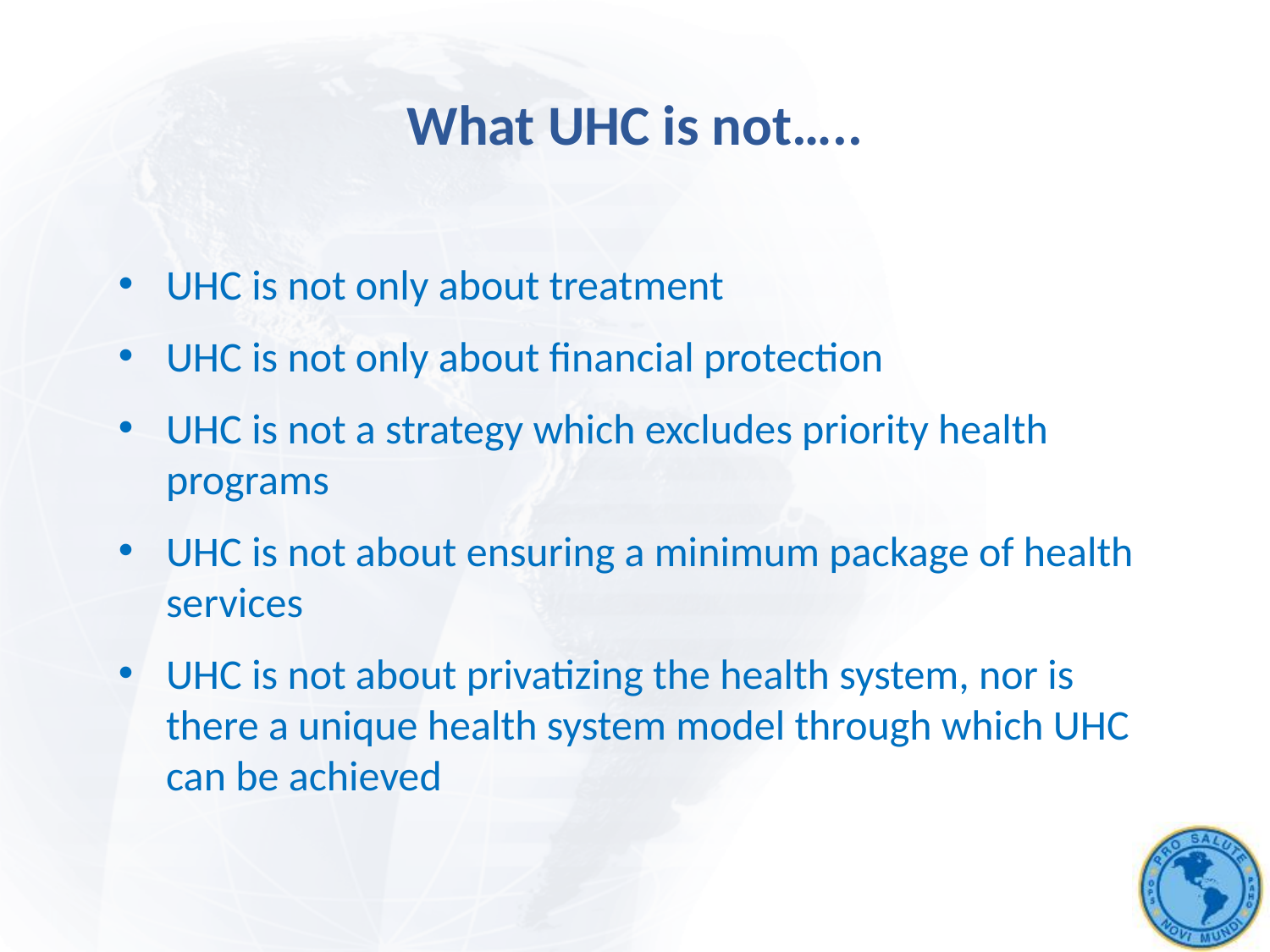

What UHC is not…..
UHC is not only about treatment
UHC is not only about financial protection
UHC is not a strategy which excludes priority health programs
UHC is not about ensuring a minimum package of health services
UHC is not about privatizing the health system, nor is there a unique health system model through which UHC can be achieved